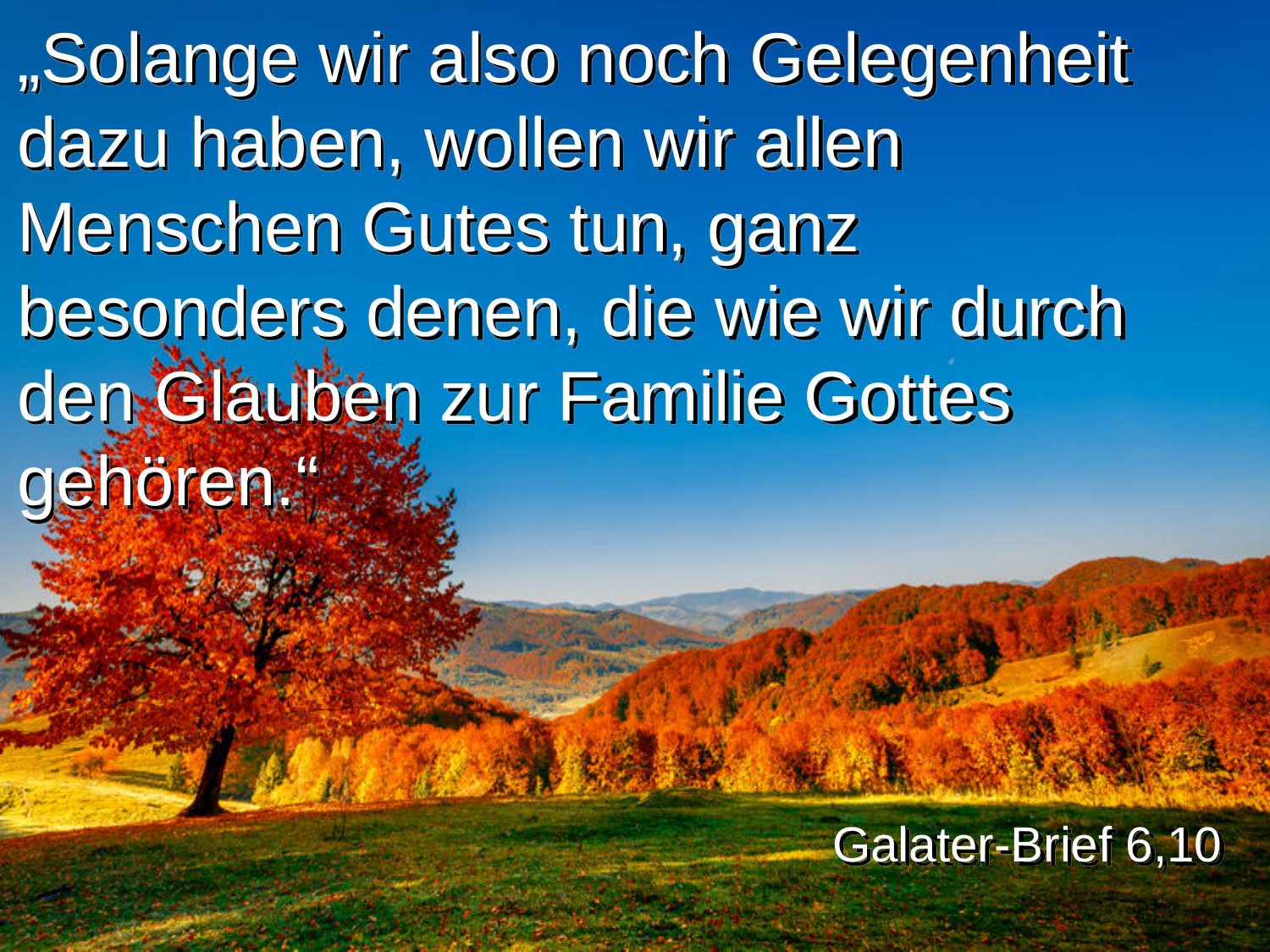

„Solange wir also noch Gelegenheit dazu haben, wollen wir allen Menschen Gutes tun, ganz besonders denen, die wie wir durch den Glauben zur Familie Gottes gehören.“
Galater-Brief 6,10